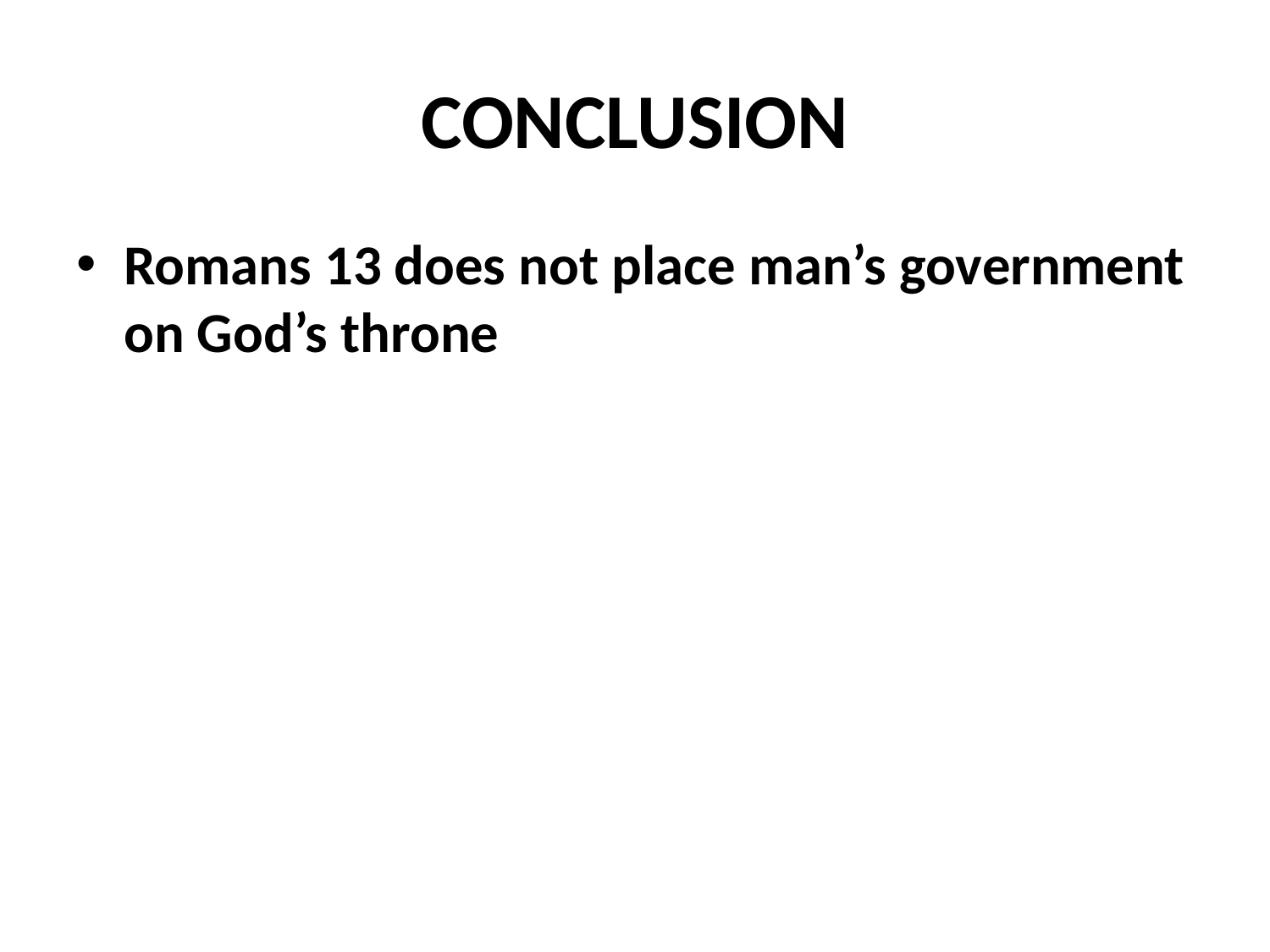

# CONCLUSION
Romans 13 does not place man’s government on God’s throne